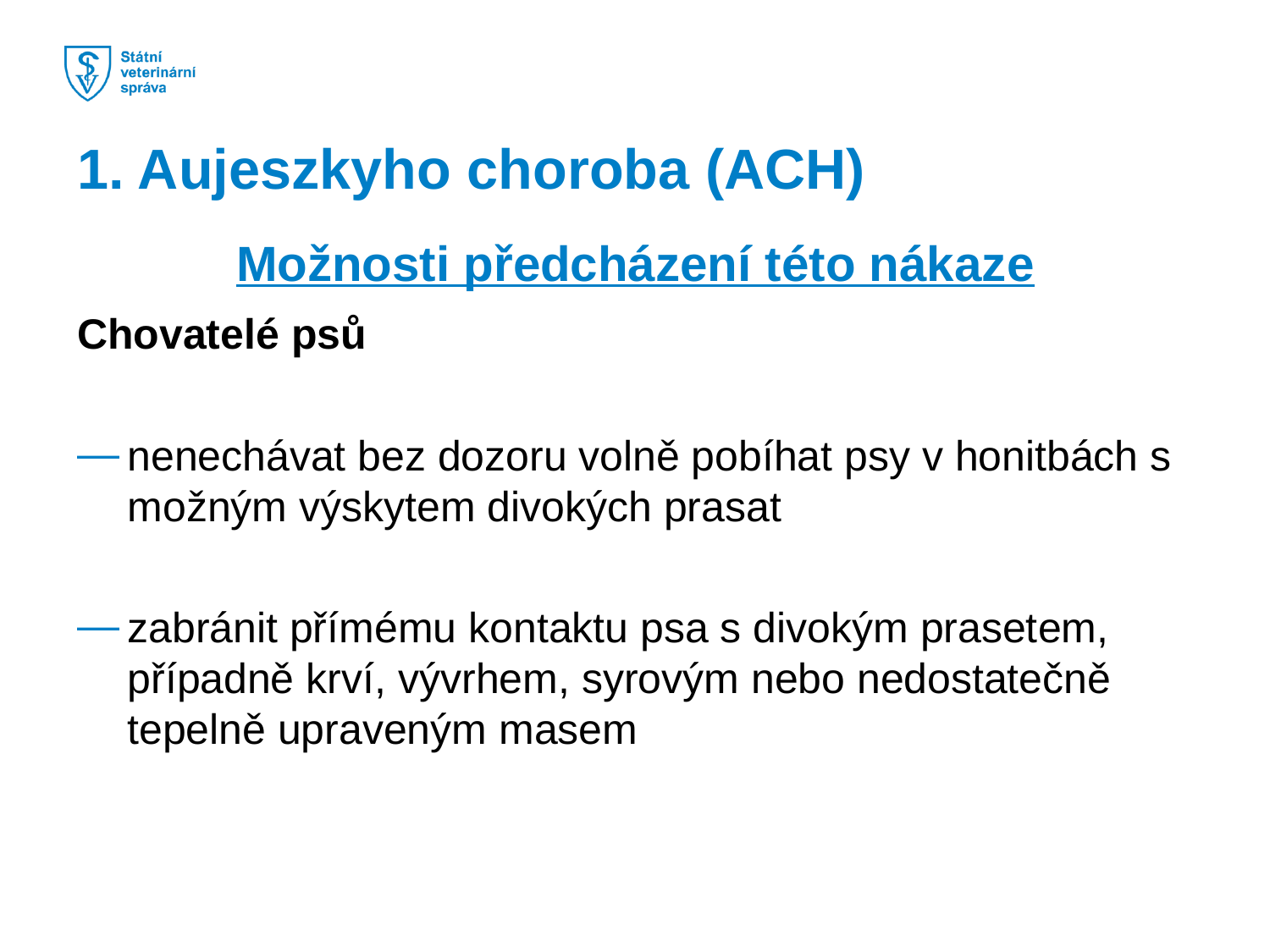

1. Aujeszkyho choroba (ACH)
Možnosti předcházení této nákaze
Chovatelé psů
nenechávat bez dozoru volně pobíhat psy v honitbách s možným výskytem divokých prasat
zabránit přímému kontaktu psa s divokým prasetem, případně krví, vývrhem, syrovým nebo nedostatečně tepelně upraveným masem